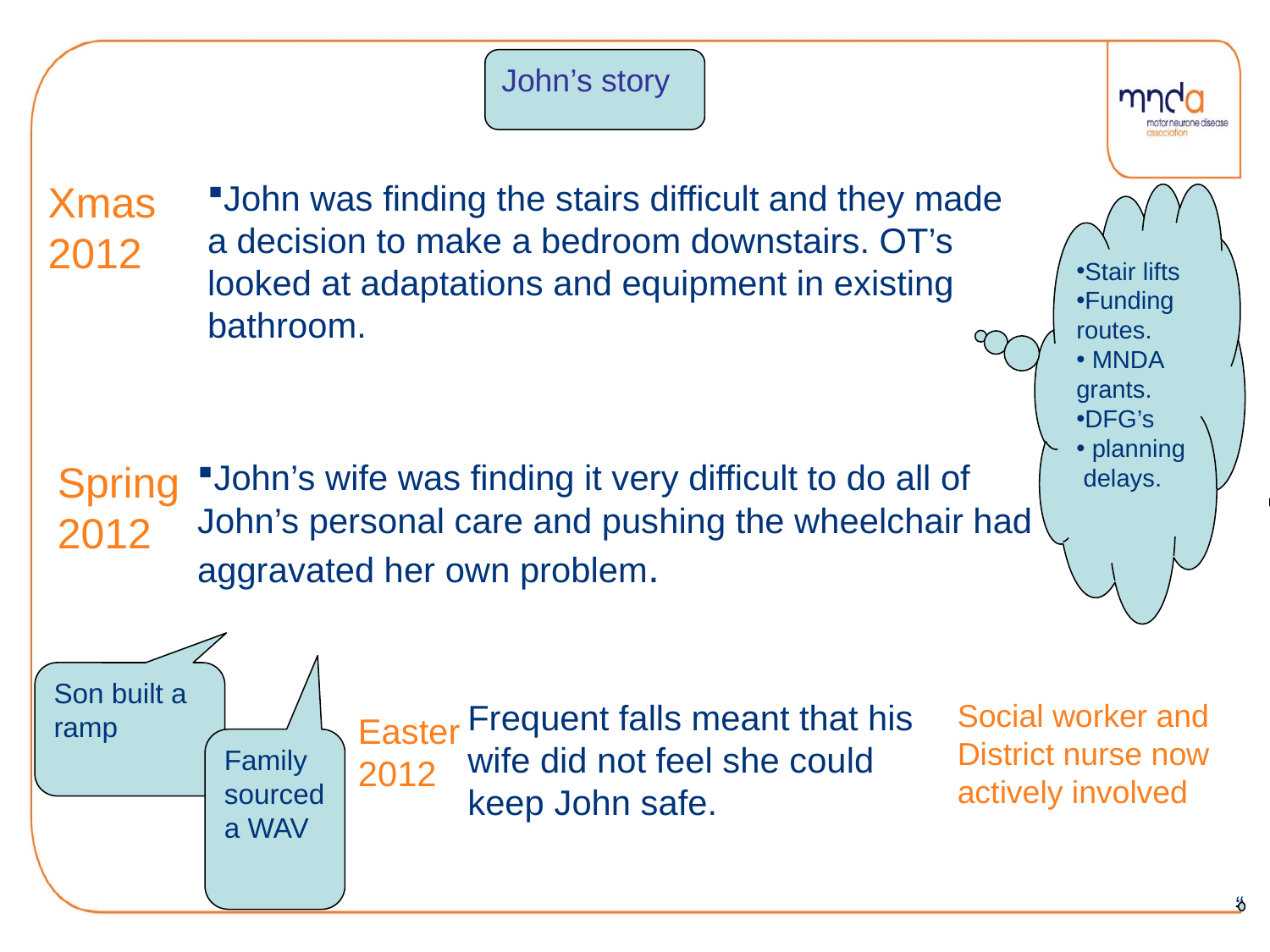

John’s story
Xmas
2012
John was finding the stairs difficult and they made a decision to make a bedroom downstairs. OT’s looked at adaptations and equipment in existing bathroom.
Stair lifts
Funding routes.
 MNDA grants.
DFG’s
 planning  delays.
John’s wife was finding it very difficult to do all of John’s personal care and pushing the wheelchair had aggravated her own problem.
Spring 2012

Son built a ramp
Social worker and District nurse now actively involved
Frequent falls meant that his wife did not feel she could keep John safe.
Easter
2012
Family sourced a WAV
”